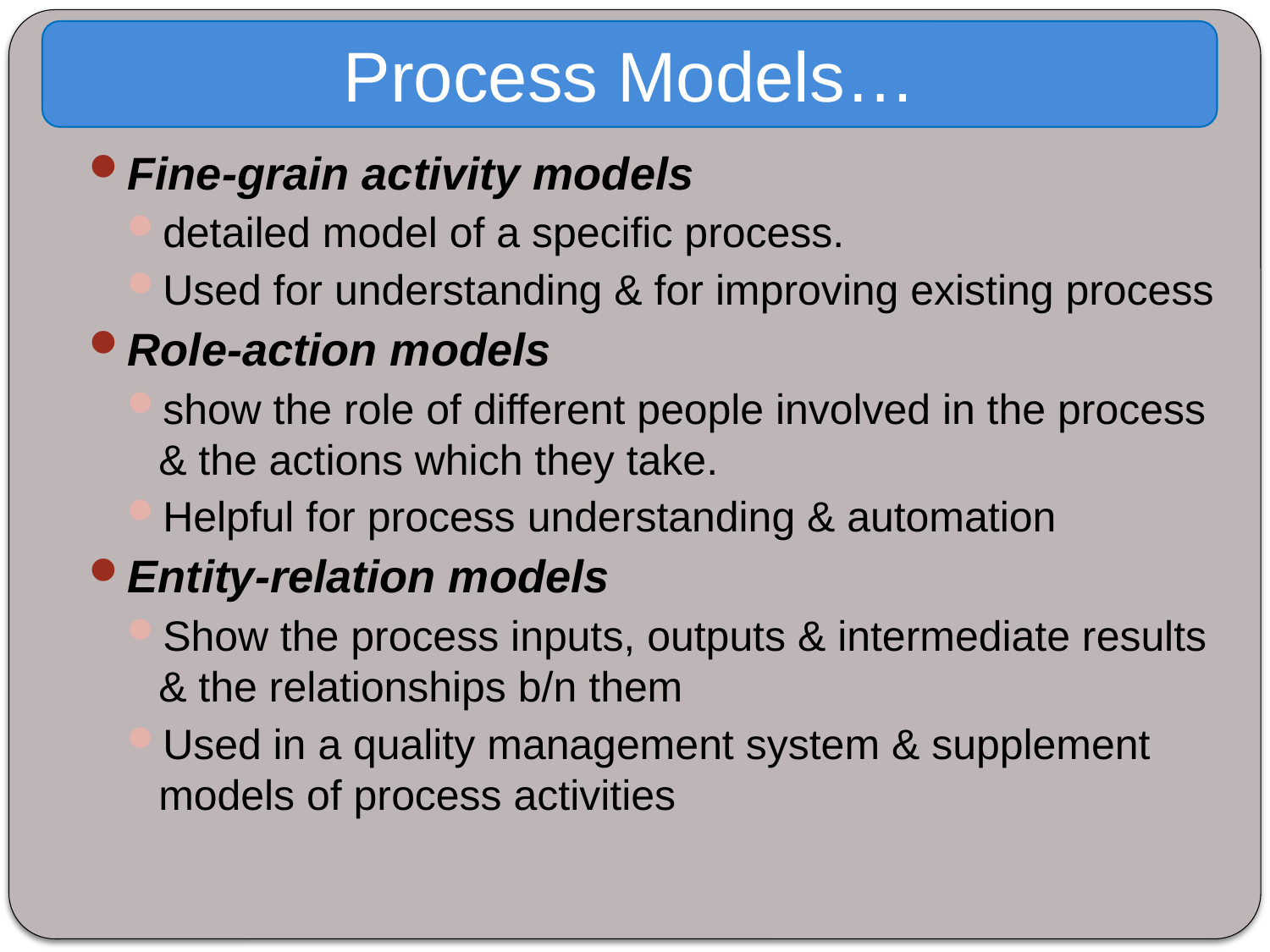

Process Models…
Fine-grain activity models
detailed model of a specific process.
Used for understanding & for improving existing process
Role-action models
show the role of different people involved in the process & the actions which they take.
Helpful for process understanding & automation
Entity-relation models
Show the process inputs, outputs & intermediate results & the relationships b/n them
Used in a quality management system & supplement models of process activities